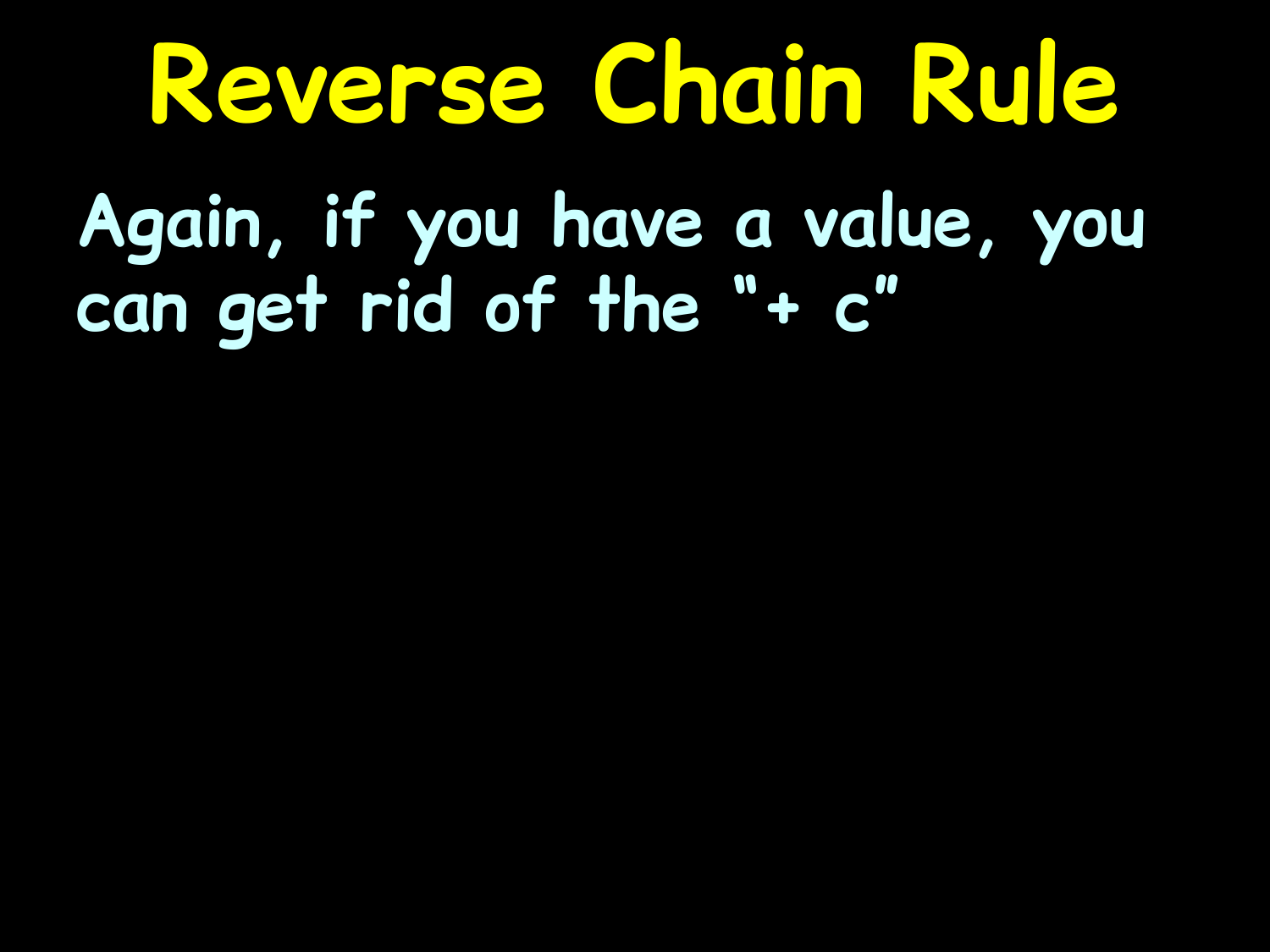

# Reverse Chain Rule
Again, if you have a value, you can get rid of the “+ c”